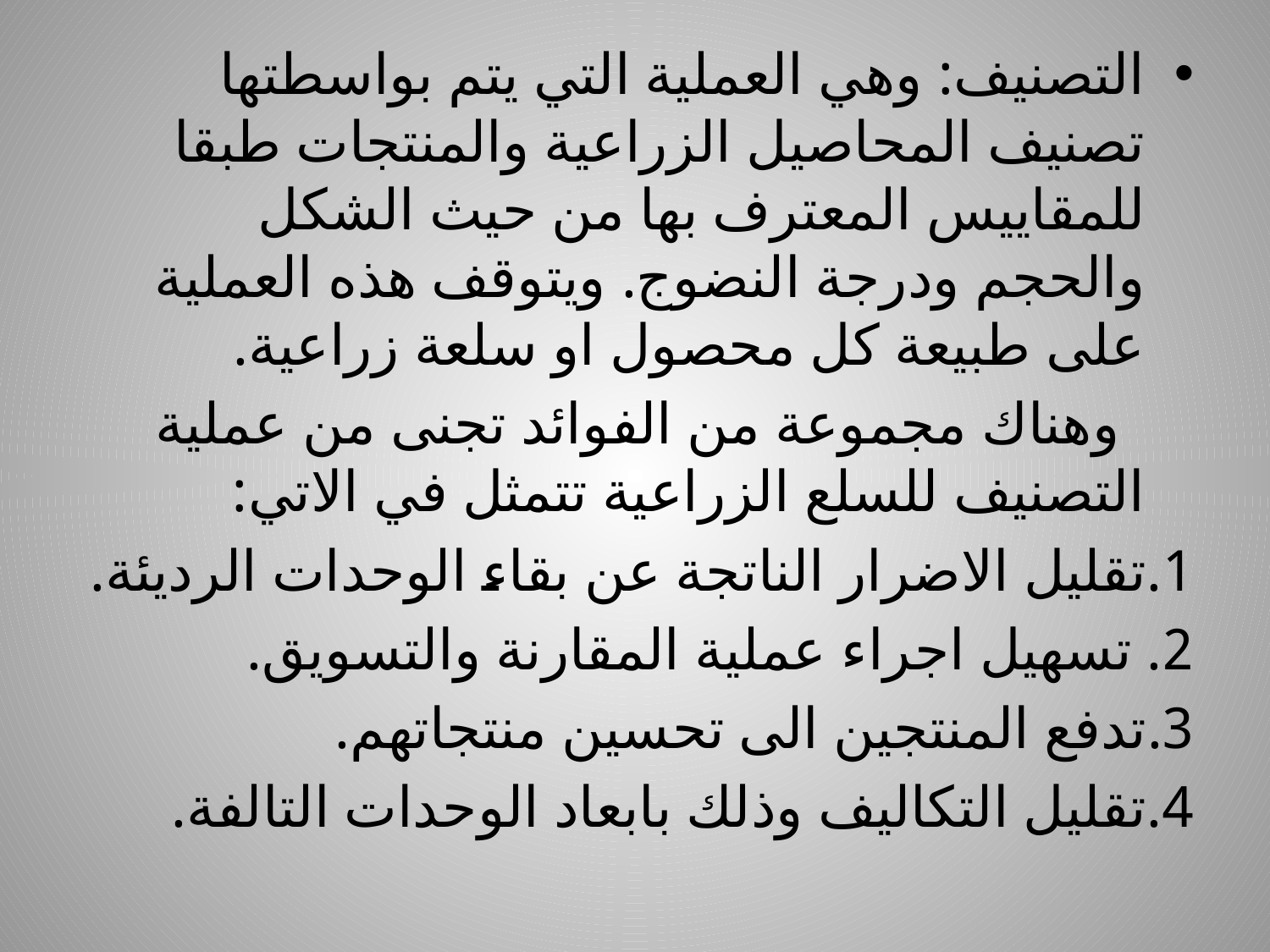

التصنيف: وهي العملية التي يتم بواسطتها تصنيف المحاصيل الزراعية والمنتجات طبقا للمقاييس المعترف بها من حيث الشكل والحجم ودرجة النضوج. ويتوقف هذه العملية على طبيعة كل محصول او سلعة زراعية.
     وهناك مجموعة من الفوائد تجنى من عملية التصنيف للسلع الزراعية تتمثل في الاتي:
1.تقليل الاضرار الناتجة عن بقاء الوحدات الرديئة.
2. تسهيل اجراء عملية المقارنة والتسويق.
3.تدفع المنتجين الى تحسين منتجاتهم.
4.تقليل التكاليف وذلك بابعاد الوحدات التالفة.
#